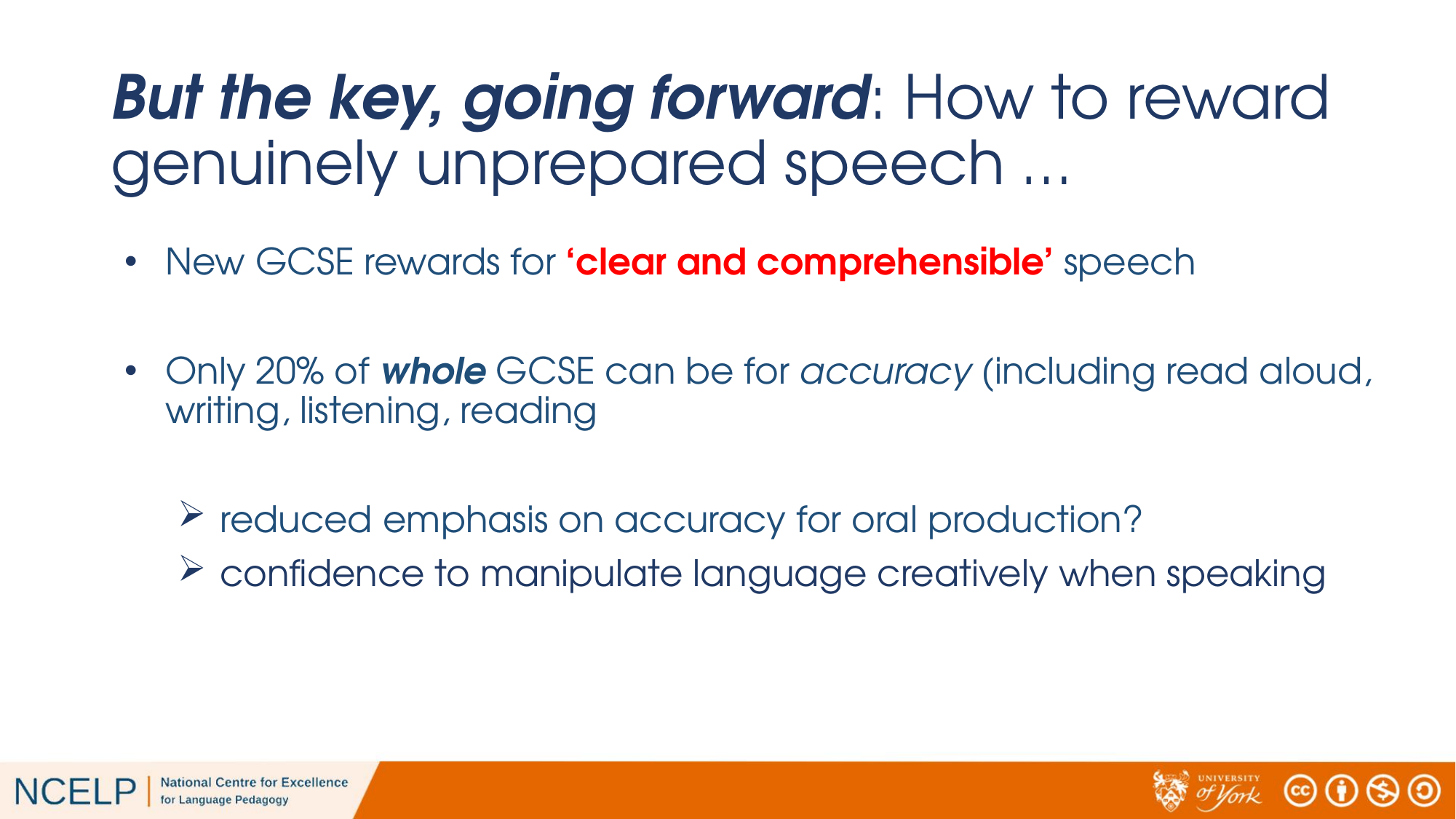

# But the key, going forward: How to reward genuinely unprepared speech …
New GCSE rewards for ‘clear and comprehensible’ speech

Only 20% of whole GCSE can be for accuracy (including read aloud, writing, listening, reading

reduced emphasis on accuracy for oral production?
confidence to manipulate language creatively when speaking